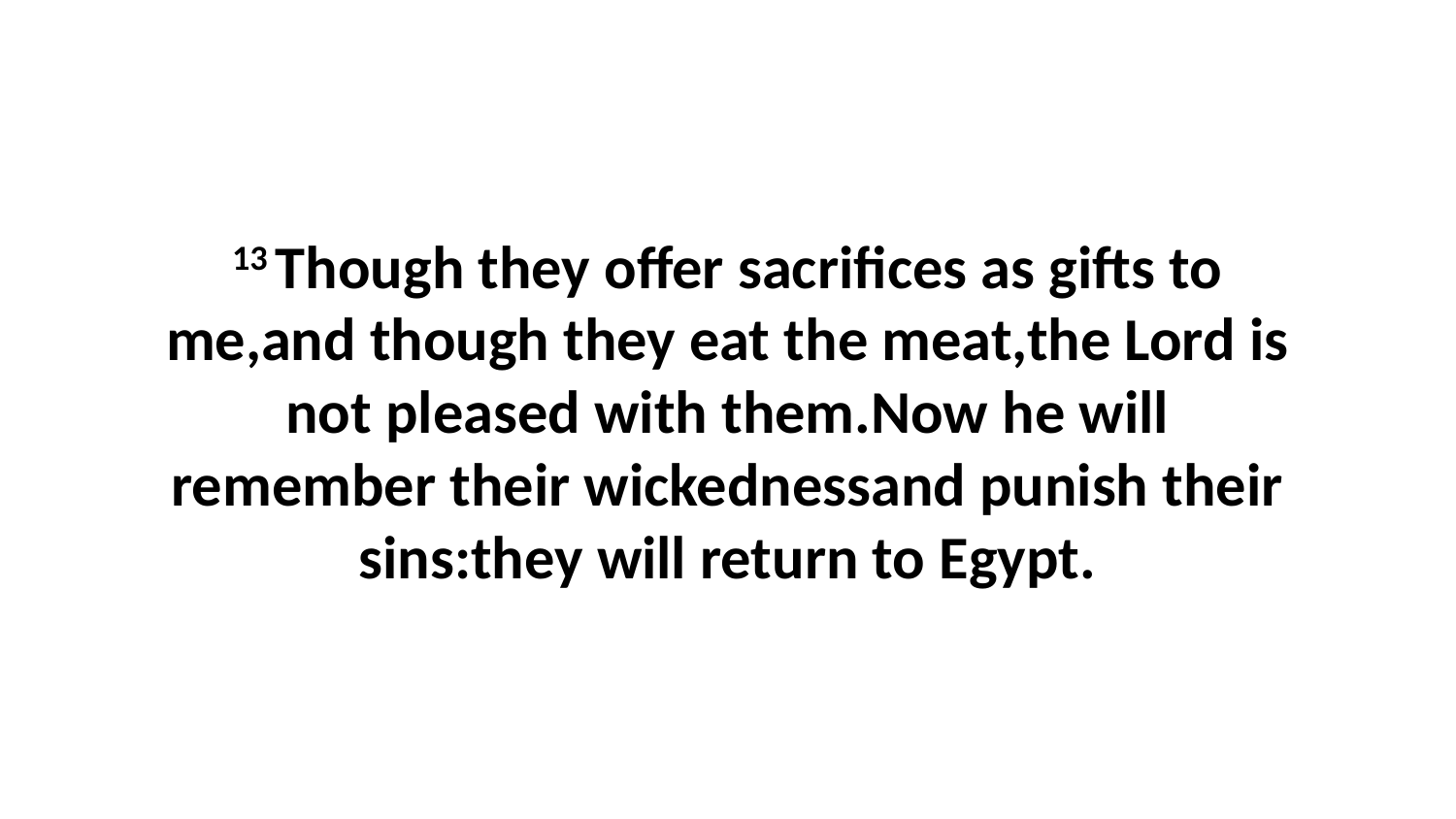

13 Though they offer sacrifices as gifts to me,and though they eat the meat,the Lord is not pleased with them.Now he will remember their wickednessand punish their sins:they will return to Egypt.